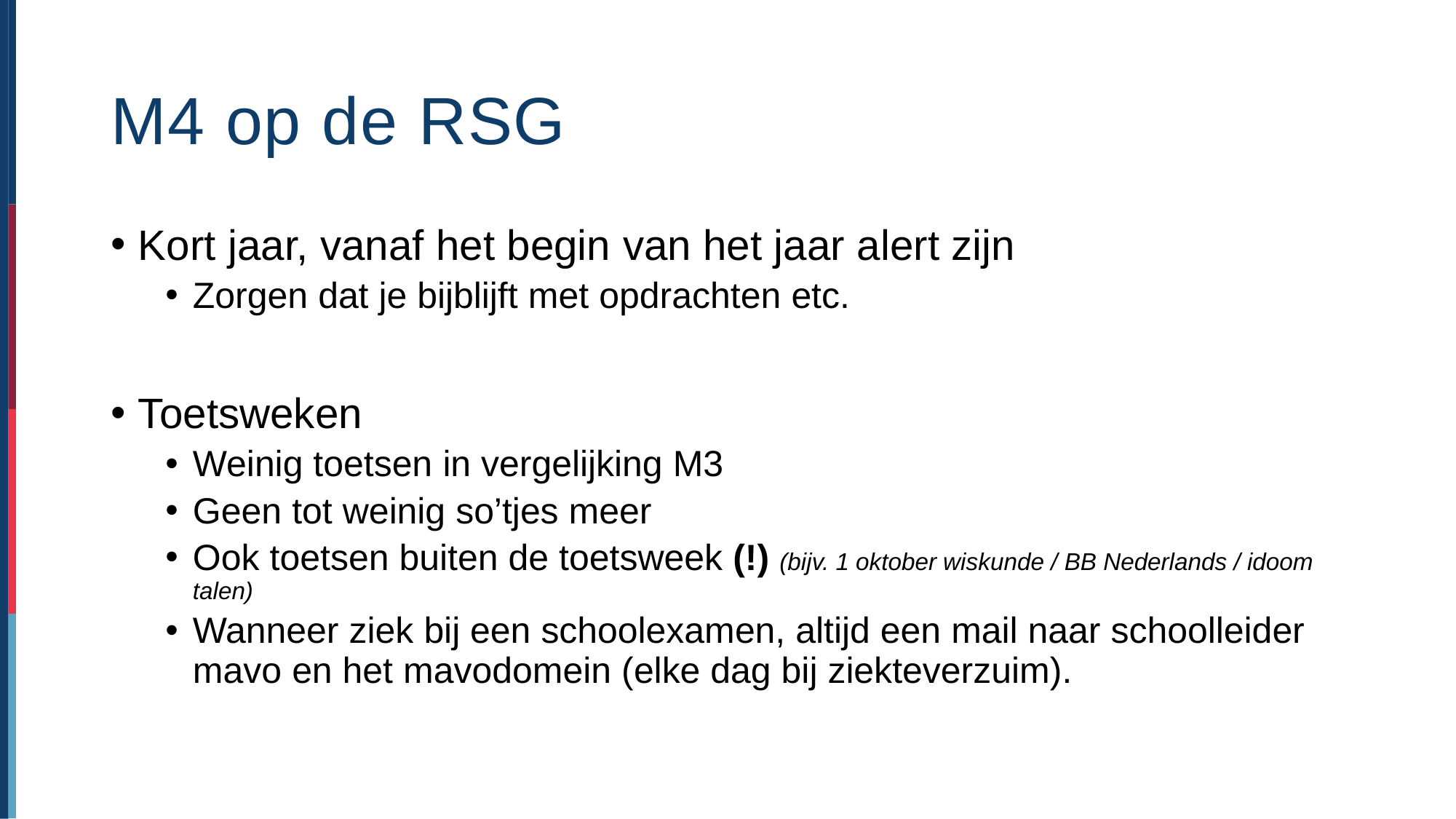

# M4 op de RSG
Kort jaar, vanaf het begin van het jaar alert zijn
Zorgen dat je bijblijft met opdrachten etc.

Toetsweken
Weinig toetsen in vergelijking M3
Geen tot weinig so’tjes meer
Ook toetsen buiten de toetsweek (!) (bijv. 1 oktober wiskunde / BB Nederlands / idoom talen)
Wanneer ziek bij een schoolexamen, altijd een mail naar schoolleider mavo en het mavodomein (elke dag bij ziekteverzuim).